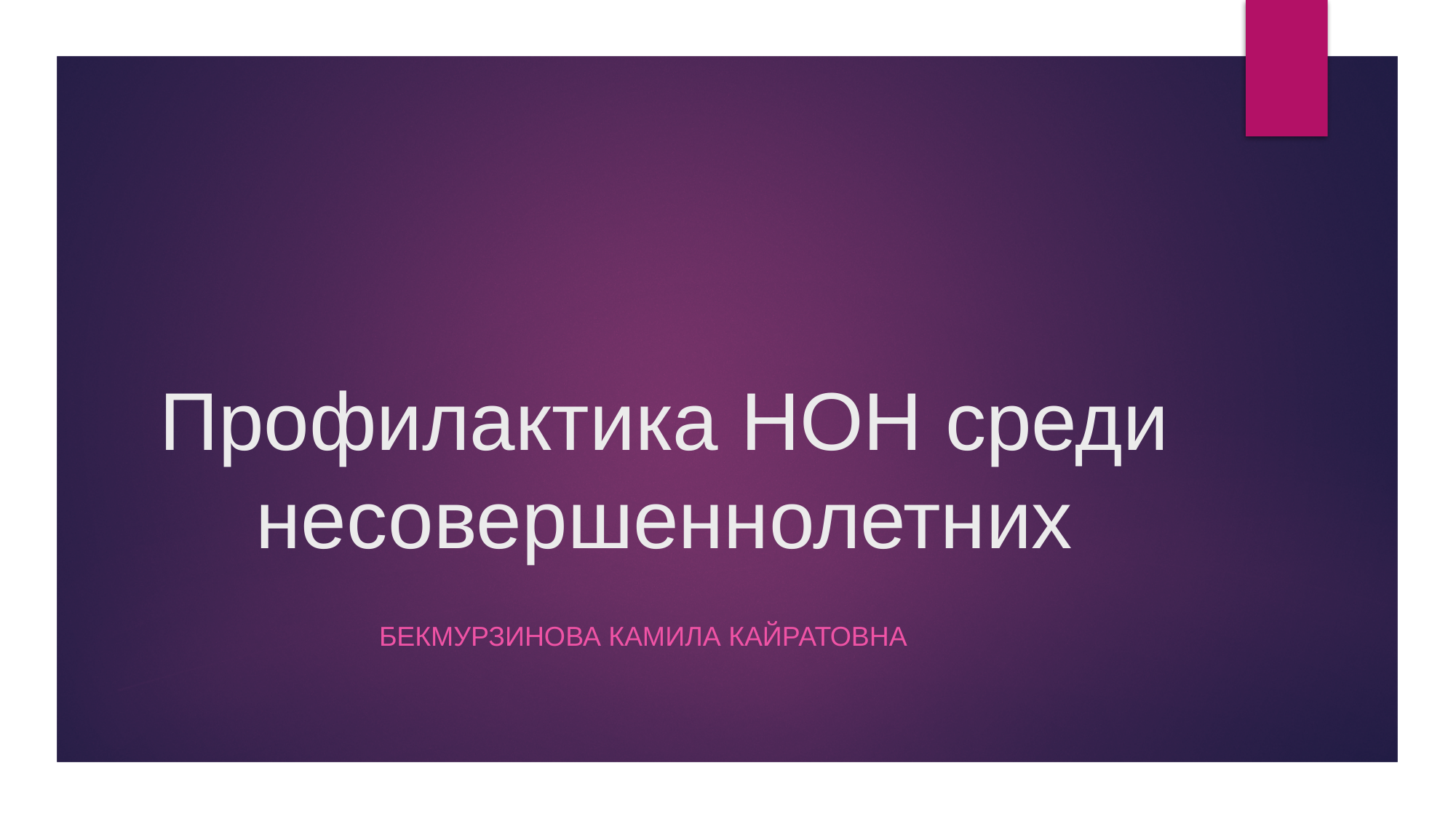

# Профилактика НОН среди несовершеннолетних
Бекмурзинова Камила Кайратовна